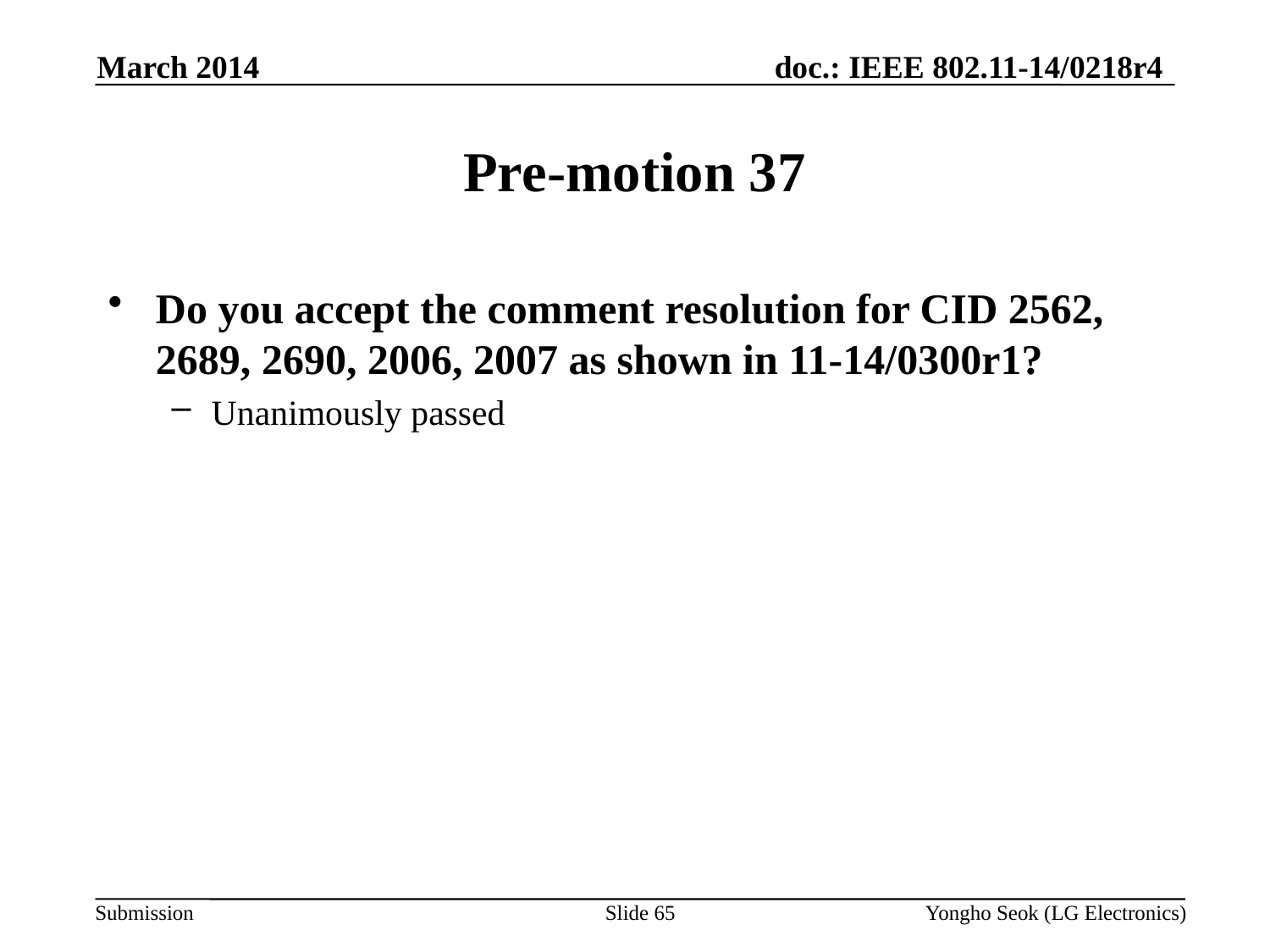

March 2014
# Pre-motion 37
Do you accept the comment resolution for CID 2562, 2689, 2690, 2006, 2007 as shown in 11-14/0300r1?
Unanimously passed

Slide 65
Yongho Seok (LG Electronics)